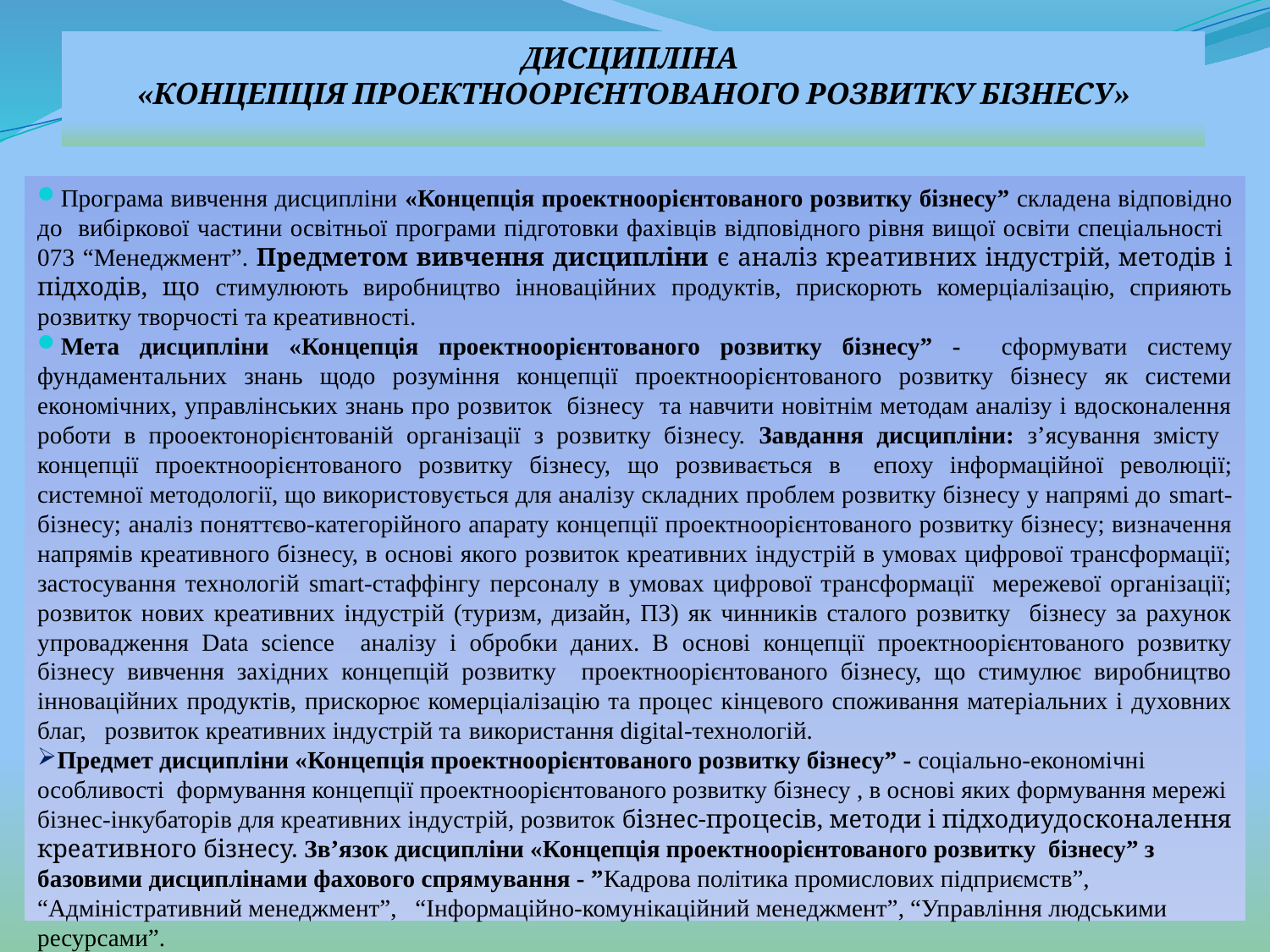

# ДИСЦИПЛІНА «КОНЦЕПЦІЯ ПРОЕКТНООРІЄНТОВАНОГО РОЗВИТКУ БІЗНЕСУ»
Програма вивчення дисципліни «Концепція проектноорієнтованого розвитку бізнесу” складена відповідно до  вибіркової частини освітньої програми підготовки фахівців відповідного рівня вищої освіти спеціальності  073 “Менеджмент”. Предметом вивчення дисципліни є аналіз креативних індустрій, методів і підходів, що стимулюють виробництво інноваційних продуктів, прискорють комерціалізацію, сприяють розвитку творчості та креативності.
Мета дисципліни «Концепція проектноорієнтованого розвитку бізнесу” -  сформувати систему фундаментальних знань щодо розуміння концепції проектноорієнтованого розвитку бізнесу як системи економічних, управлінських знань про розвиток  бізнесу  та навчити новітнім методам аналізу і вдосконалення роботи в прооектонорієнтованій організації з розвитку бізнесу. Завдання дисципліни: з’ясування змісту  концепції проектноорієнтованого розвитку бізнесу, що розвивається в  епоху інформаційної революції; системної методології, що використовується для аналізу складних проблем розвитку бізнесу у напрямі до smart-бізнесу; аналіз поняттєво-категорійного апарату концепції проектноорієнтованого розвитку бізнесу; визначення напрямів креативного бізнесу, в основі якого розвиток креативних індустрій в умовах цифрової трансформації; застосування технологій smart-cтаффінгу персоналу в умовах цифрової трансформації  мережевої організації; розвиток нових креативних індустрій (туризм, дизайн, ПЗ) як чинників сталого розвитку  бізнесу за рахунок упровадження Data science  аналізу і обробки даних. В основі концепції проектноорієнтованого розвитку бізнесу вивчення західних концепцій розвитку  проектноорієнтованого бізнесу, що стимулює виробництво інноваційних продуктів, прискорює комерціалізацію та процес кінцевого споживання матеріальних і духовних благ,   розвиток креативних індустрій та використання digital-технологій.
Предмет дисципліни «Концепція проектноорієнтованого розвитку бізнесу” - соціально-економічні особливості  формування концепції проектноорієнтованого розвитку бізнесу , в основі яких формування мережі бізнес-інкубаторів для креативних індустрій, розвиток бізнес-процесів, методи і підходиудосконалення креативного бізнесу. Зв’язок дисципліни «Концепція проектноорієнтованого розвитку  бізнесу” з  базовими дисциплінами фахового спрямування - ”Кадрова політика промислових підприємств”,  “Адміністративний менеджмент”,   “Інформаційно-комунікаційний менеджмент”, “Управління людськими ресурсами”.